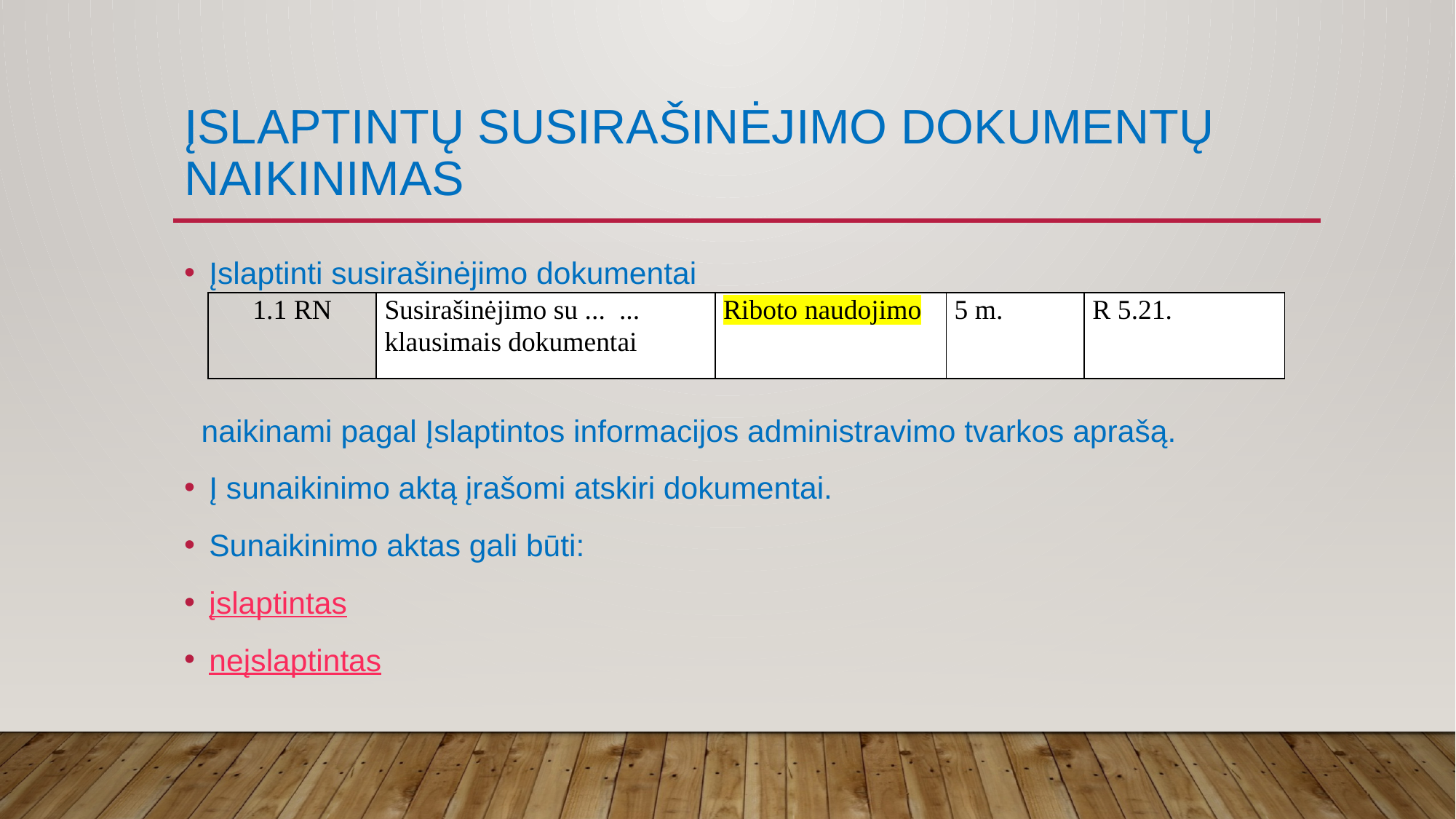

# Įslaptintų susirašinėjimo dokumentų naikinimas
Įslaptinti susirašinėjimo dokumentai

  naikinami pagal Įslaptintos informacijos administravimo tvarkos aprašą.
Į sunaikinimo aktą įrašomi atskiri dokumentai.
Sunaikinimo aktas gali būti:
įslaptintas
neįslaptintas

| 1.1 RN | Susirašinėjimo su ... ... klausimais dokumentai | Riboto naudojimo | 5 m. | R 5.21. |
| --- | --- | --- | --- | --- |